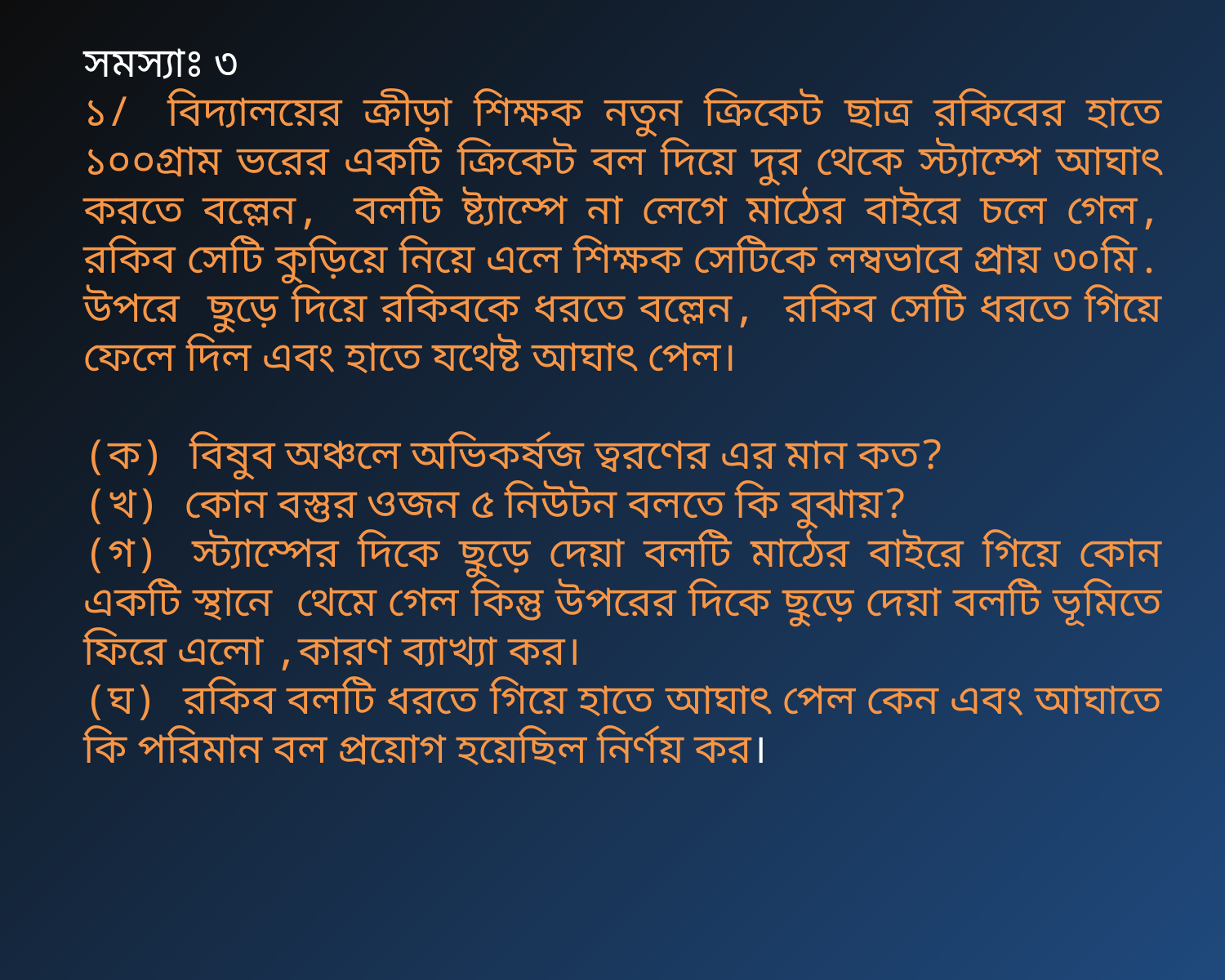

সমস্যাঃ ৩
১/ বিদ্যালয়ের ক্রীড়া শিক্ষক নতুন ক্রিকেট ছাত্র রকিবের হাতে ১০০গ্রাম ভরের একটি ক্রিকেট বল দিয়ে দুর থেকে স্ট্যাম্পে আঘাৎ করতে বল্লেন, বলটি ষ্ট্যাম্পে না লেগে মাঠের বাইরে চলে গেল, রকিব সেটি কুড়িয়ে নিয়ে এলে শিক্ষক সেটিকে লম্বভাবে প্রায় ৩০মি. উপরে  ছুড়ে দিয়ে রকিবকে ধরতে বল্লেন, রকিব সেটি ধরতে গিয়ে ফেলে দিল এবং হাতে যথেষ্ট আঘাৎ পেল।

(ক) বিষুব অঞ্চলে অভিকর্ষজ ত্বরণের এর মান কত?
(খ) কোন বস্তুর ওজন ৫ নিউটন বলতে কি বুঝায়?
(গ) স্ট্যাম্পের দিকে ছুড়ে দেয়া বলটি মাঠের বাইরে গিয়ে কোন একটি স্থানে  থেমে গেল কিন্তু উপরের দিকে ছুড়ে দেয়া বলটি ভূমিতে ফিরে এলো ,কারণ ব্যাখ্যা কর।
(ঘ) রকিব বলটি ধরতে গিয়ে হাতে আঘাৎ পেল কেন এবং আঘাতে কি পরিমান বল প্রয়োগ হয়েছিল নির্ণয় কর।